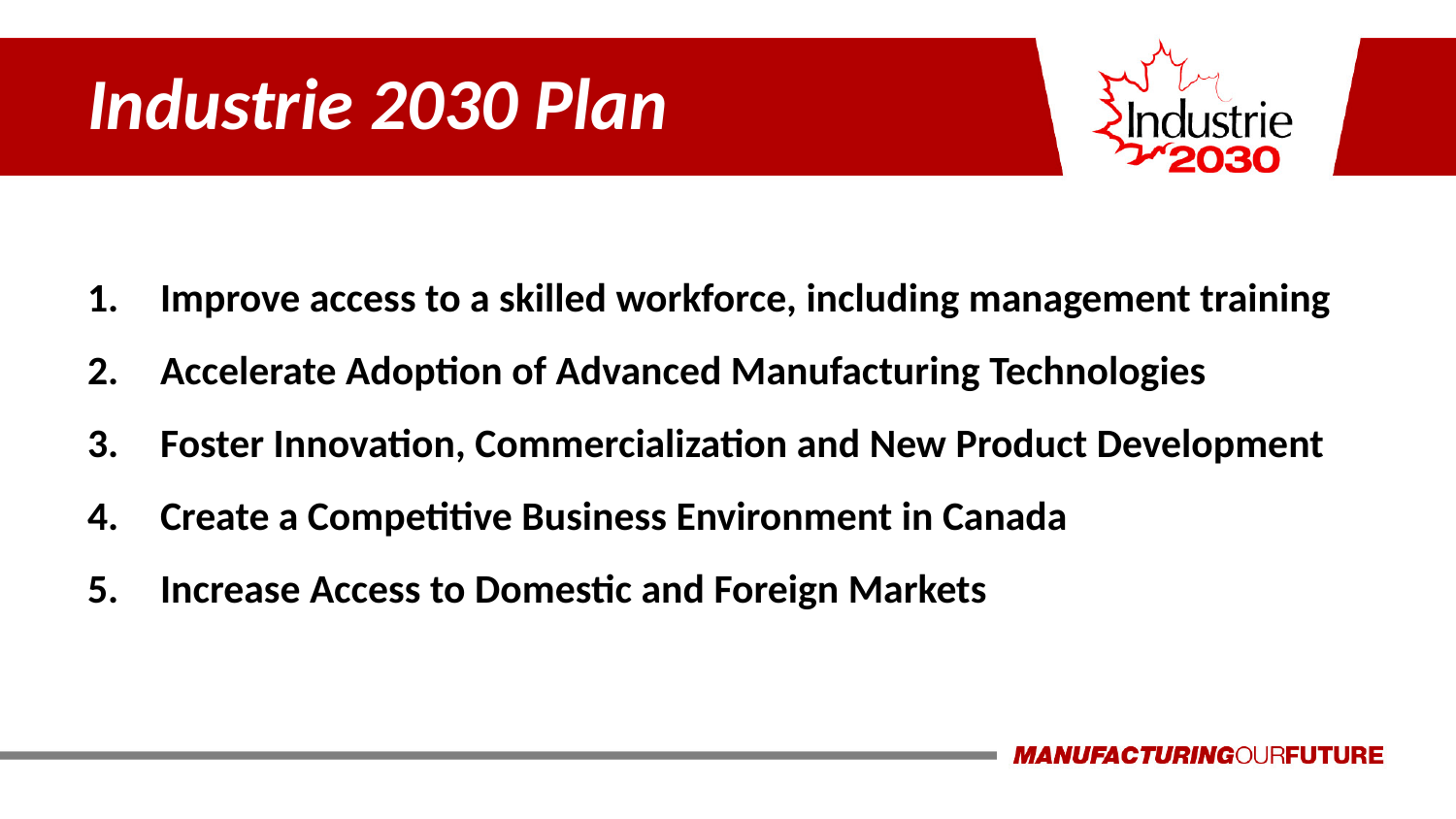

# Industrie 2030 Plan

Improve access to a skilled workforce, including management training
Accelerate Adoption of Advanced Manufacturing Technologies
Foster Innovation, Commercialization and New Product Development
Create a Competitive Business Environment in Canada
Increase Access to Domestic and Foreign Markets